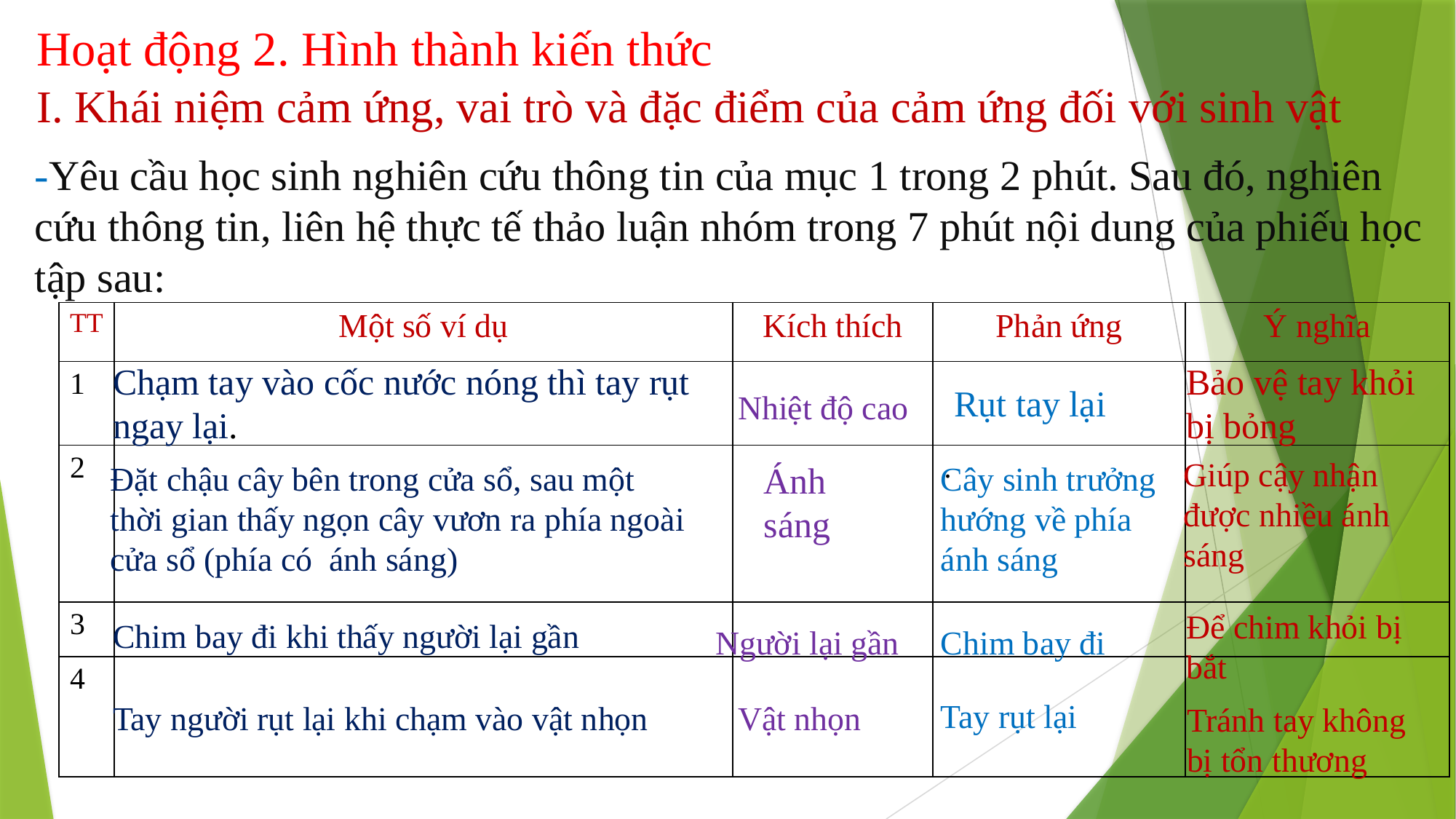

# Hoạt động 2. Hình thành kiến thức
I. Khái niệm cảm ứng, vai trò và đặc điểm của cảm ứng đối với sinh vật
-Yêu cầu học sinh nghiên cứu thông tin của mục 1 trong 2 phút. Sau đó, nghiên cứu thông tin, liên hệ thực tế thảo luận nhóm trong 7 phút nội dung của phiếu học tập sau:
| TT | Một số ví dụ | Kích thích | Phản ứng | Ý nghĩa |
| --- | --- | --- | --- | --- |
| 1 |  |  |  |  |
| 2 |  |  | . |  |
| 3 |  |  |  |  |
| 4 |  |  |  |  |
Chạm tay vào cốc nước nóng thì tay rụt ngay lại.
Bảo vệ tay khỏi bị bỏng
Rụt tay lại
Nhiệt độ cao
Giúp cậy nhận được nhiều ánh sáng
Ánh sáng
Đặt chậu cây bên trong cửa sổ, sau một thời gian thấy ngọn cây vươn ra phía ngoài cửa sổ (phía có  ánh sáng)
Cây sinh trưởng hướng về phía ánh sáng
Để chim khỏi bị bắt
Chim bay đi khi thấy người lại gần
Người lại gần
Chim bay đi
Tay rụt lại
Tay người rụt lại khi chạm vào vật nhọn
Vật nhọn
Tránh tay không bị tổn thương